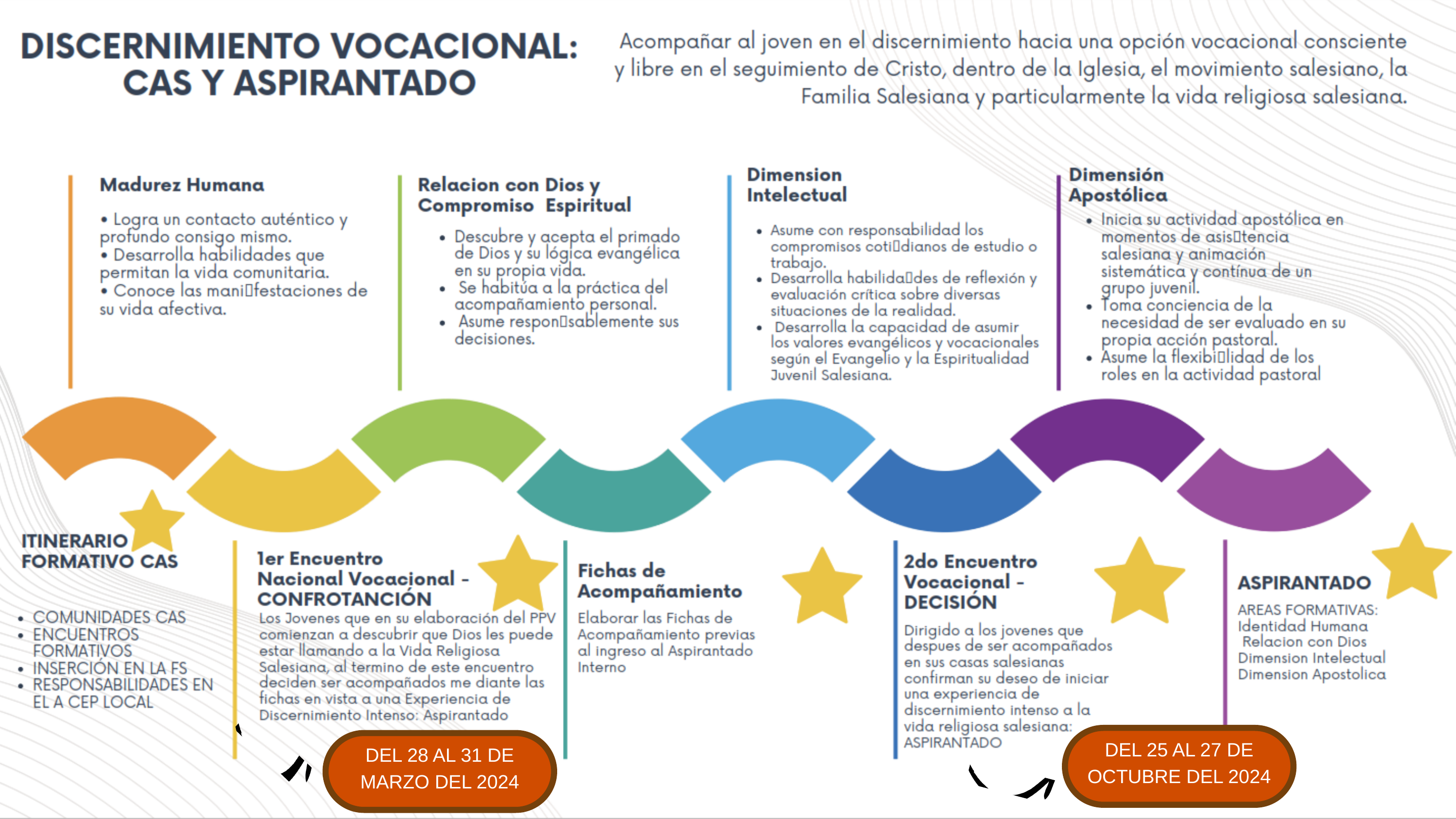

DEL 25 AL 27 DE OCTUBRE DEL 2024

DEL 28 AL 31 DE MARZO DEL 2024